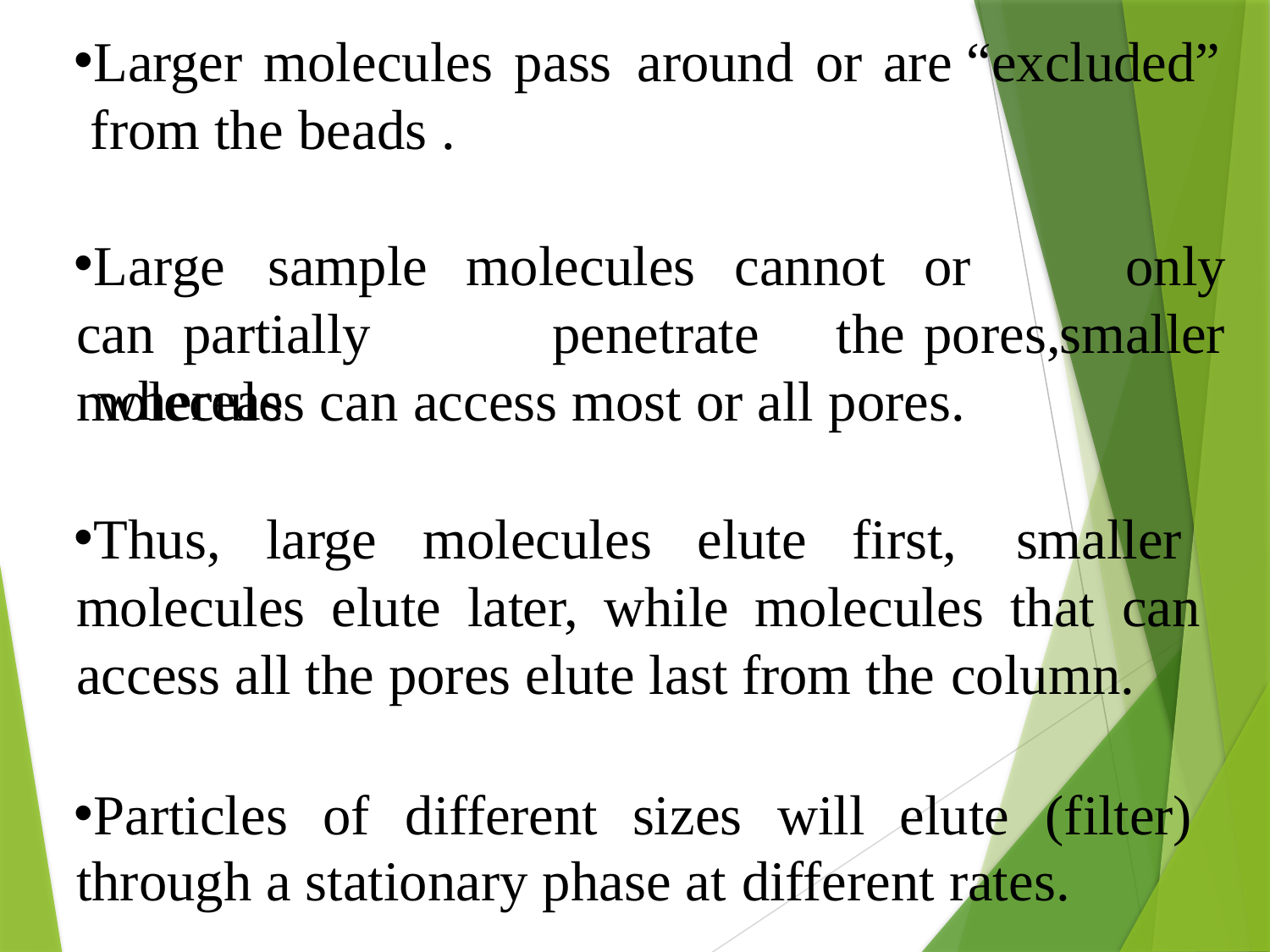

Larger molecules pass	around or	are “excluded”  from the beads .
Large	sample	molecules	cannot	or	can  partially		penetrate	the	pores,	whereas
only
smaller
molecules can access most or all pores.

Thus, large molecules elute first, smaller  molecules elute later, while molecules that can  access all the pores elute last from the column.

Particles of different sizes will elute (filter)  through a stationary phase at different rates.